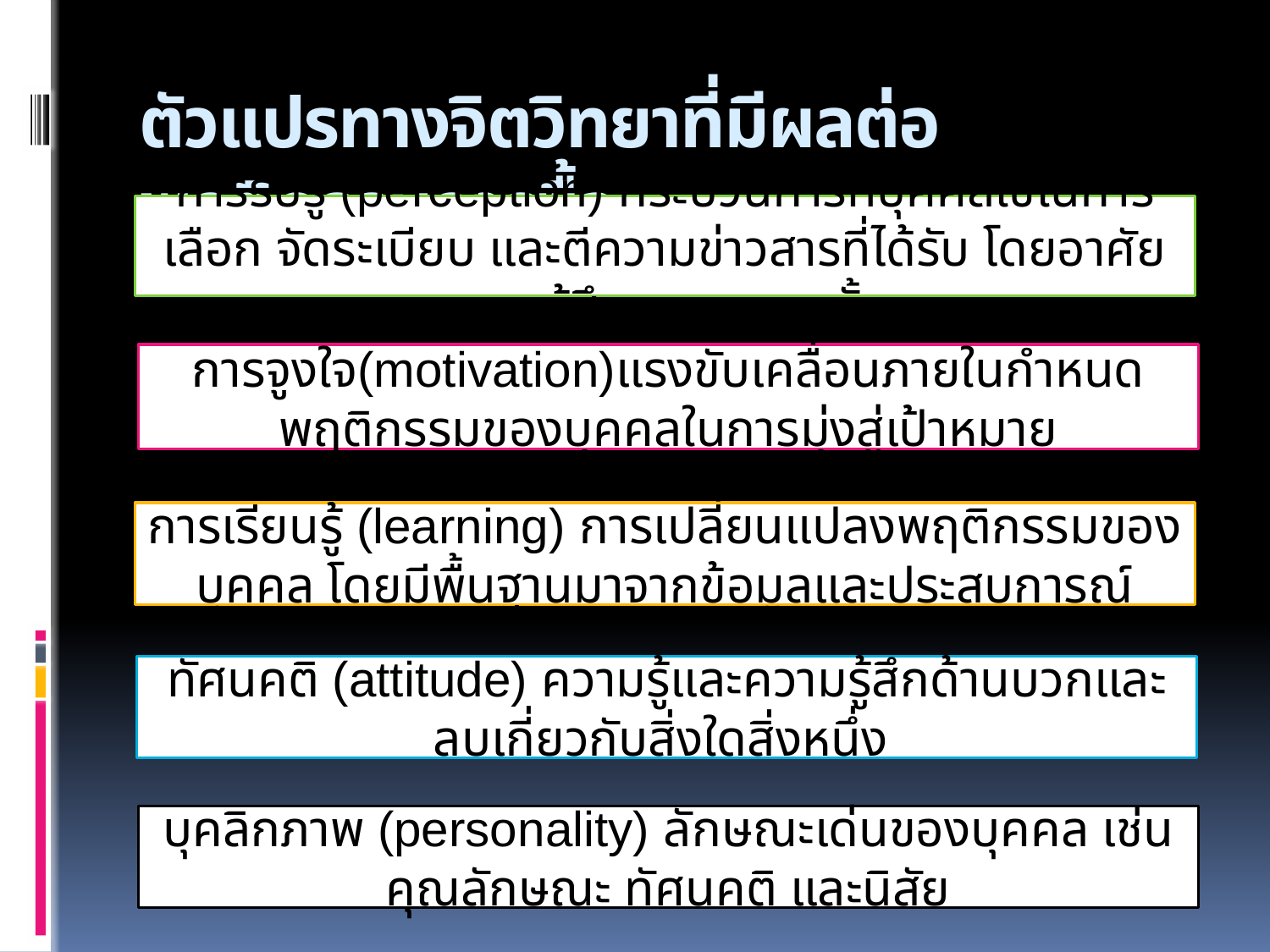

# ตัวแปรทางจิตวิทยาที่มีผลต่อพฤติกรรมการซื้อ
การรับรู้ (perception) กระบวนการที่บุคคลใช้ในการเลือก จัดระเบียบ และตีความข่าวสารที่ได้รับ โดยอาศัยความรู้สึกของบุคคลนั้น
การจูงใจ(motivation)แรงขับเคลื่อนภายในกำหนดพฤติกรรมของบุคคลในการมุ่งสู่เป้าหมาย
การเรียนรู้ (learning) การเปลี่ยนแปลงพฤติกรรมของบุคคล โดยมีพื้นฐานมาจากข้อมูลและประสบการณ์
ทัศนคติ (attitude) ความรู้และความรู้สึกด้านบวกและลบเกี่ยวกับสิ่งใดสิ่งหนึ่ง
บุคลิกภาพ (personality) ลักษณะเด่นของบุคคล เช่น คุณลักษณะ ทัศนคติ และนิสัย